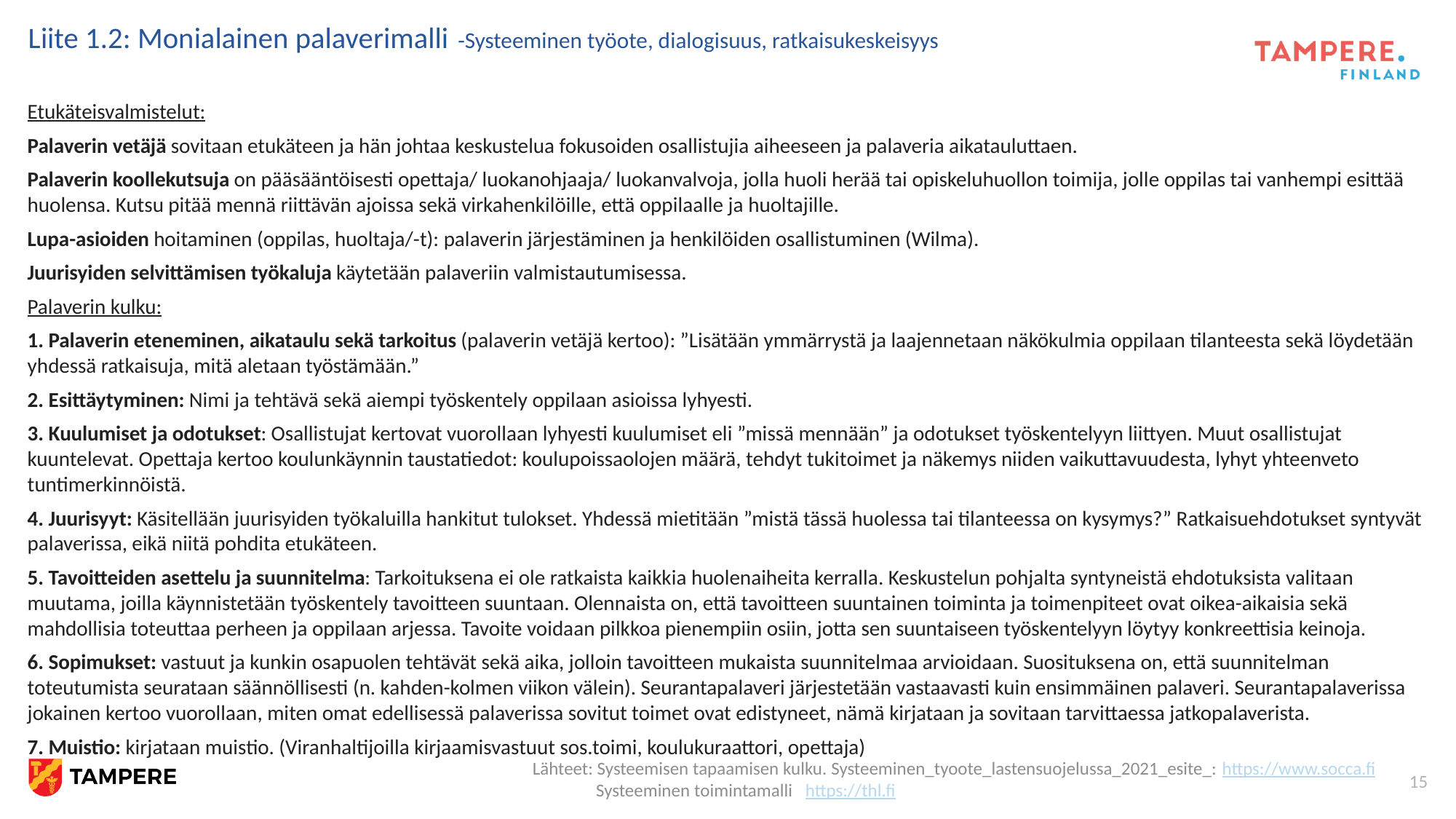

# Liite 1.2: Monialainen palaverimalli -Systeeminen työote, dialogisuus, ratkaisukeskeisyys
Etukäteisvalmistelut:
Palaverin vetäjä sovitaan etukäteen ja hän johtaa keskustelua fokusoiden osallistujia aiheeseen ja palaveria aikatauluttaen.
Palaverin koollekutsuja on pääsääntöisesti opettaja/ luokanohjaaja/ luokanvalvoja, jolla huoli herää tai opiskeluhuollon toimija, jolle oppilas tai vanhempi esittää huolensa. Kutsu pitää mennä riittävän ajoissa sekä virkahenkilöille, että oppilaalle ja huoltajille.
Lupa-asioiden hoitaminen (oppilas, huoltaja/-t): palaverin järjestäminen ja henkilöiden osallistuminen (Wilma).
Juurisyiden selvittämisen työkaluja käytetään palaveriin valmistautumisessa.
Palaverin kulku:
1. Palaverin eteneminen, aikataulu sekä tarkoitus (palaverin vetäjä kertoo): ”Lisätään ymmärrystä ja laajennetaan näkökulmia oppilaan tilanteesta sekä löydetään yhdessä ratkaisuja, mitä aletaan työstämään.”
2. Esittäytyminen: Nimi ja tehtävä sekä aiempi työskentely oppilaan asioissa lyhyesti.
3. Kuulumiset ja odotukset: Osallistujat kertovat vuorollaan lyhyesti kuulumiset eli ”missä mennään” ja odotukset työskentelyyn liittyen. Muut osallistujat kuuntelevat. Opettaja kertoo koulunkäynnin taustatiedot: koulupoissaolojen määrä, tehdyt tukitoimet ja näkemys niiden vaikuttavuudesta, lyhyt yhteenveto tuntimerkinnöistä.
4. Juurisyyt: Käsitellään juurisyiden työkaluilla hankitut tulokset. Yhdessä mietitään ”mistä tässä huolessa tai tilanteessa on kysymys?” Ratkaisuehdotukset syntyvät palaverissa, eikä niitä pohdita etukäteen.
5. Tavoitteiden asettelu ja suunnitelma: Tarkoituksena ei ole ratkaista kaikkia huolenaiheita kerralla. Keskustelun pohjalta syntyneistä ehdotuksista valitaan muutama, joilla käynnistetään työskentely tavoitteen suuntaan. Olennaista on, että tavoitteen suuntainen toiminta ja toimenpiteet ovat oikea-aikaisia sekä mahdollisia toteuttaa perheen ja oppilaan arjessa. Tavoite voidaan pilkkoa pienempiin osiin, jotta sen suuntaiseen työskentelyyn löytyy konkreettisia keinoja.
6. Sopimukset: vastuut ja kunkin osapuolen tehtävät sekä aika, jolloin tavoitteen mukaista suunnitelmaa arvioidaan. Suosituksena on, että suunnitelman toteutumista seurataan säännöllisesti (n. kahden-kolmen viikon välein). Seurantapalaveri järjestetään vastaavasti kuin ensimmäinen palaveri. Seurantapalaverissa jokainen kertoo vuorollaan, miten omat edellisessä palaverissa sovitut toimet ovat edistyneet, nämä kirjataan ja sovitaan tarvittaessa jatkopalaverista.
7. Muistio: kirjataan muistio. (Viranhaltijoilla kirjaamisvastuut sos.toimi, koulukuraattori, opettaja)
                                                        Lähteet: Systeemisen tapaamisen kulku. Systeeminen_tyoote_lastensuojelussa_2021_esite_: https://www.socca.fi
		                   Systeeminen toimintamalli   https://thl.fi

15